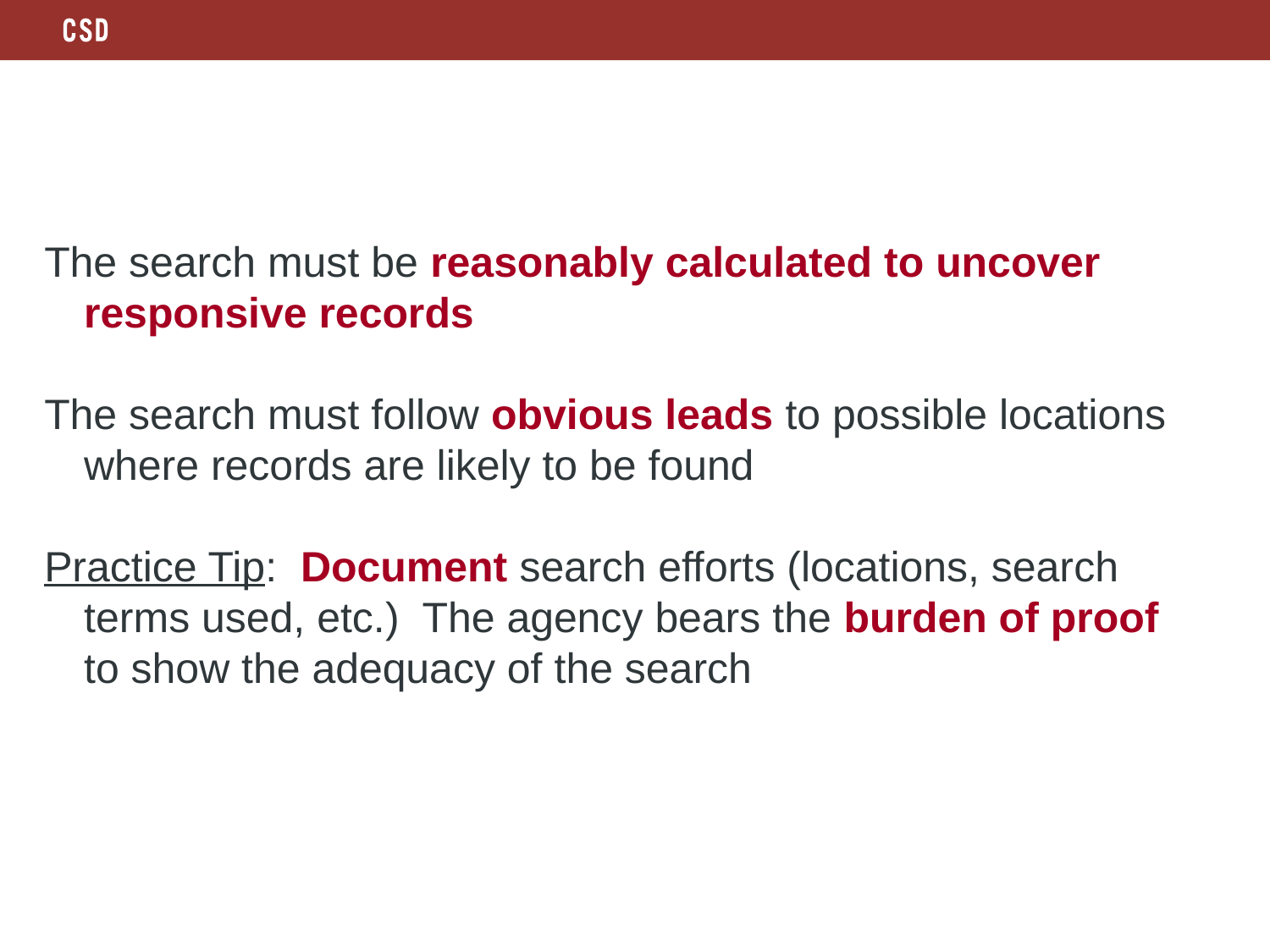

The search must be reasonably calculated to uncover responsive records

The search must follow obvious leads to possible locations where records are likely to be found

Practice Tip:  Document search efforts (locations, search terms used, etc.)  The agency bears the burden of proof to show the adequacy of the search